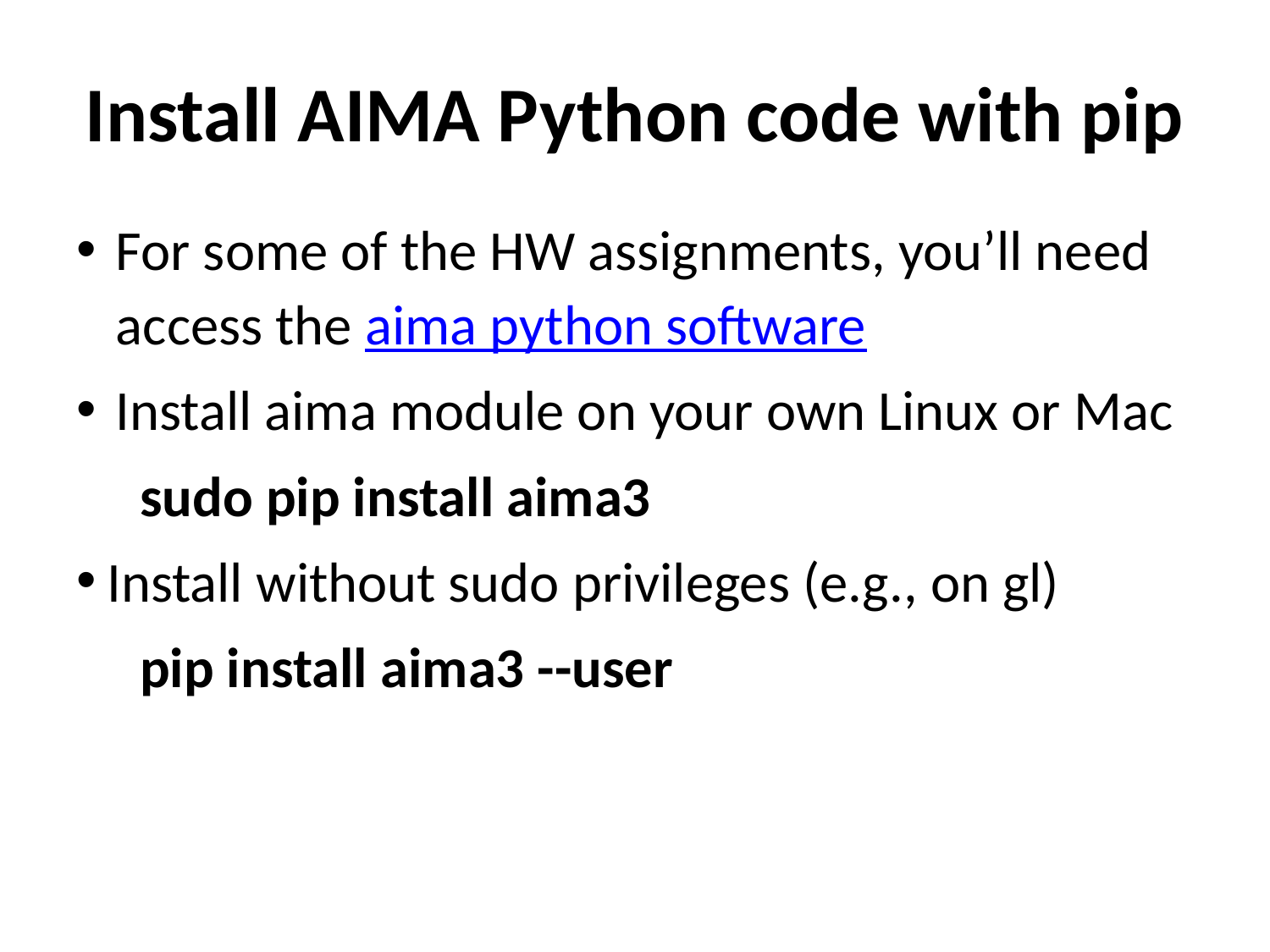

# Install AIMA Python code with pip
For some of the HW assignments, you’ll need access the aima python software
Install aima module on your own Linux or Mac
sudo pip install aima3
Install without sudo privileges (e.g., on gl)
pip install aima3 --user